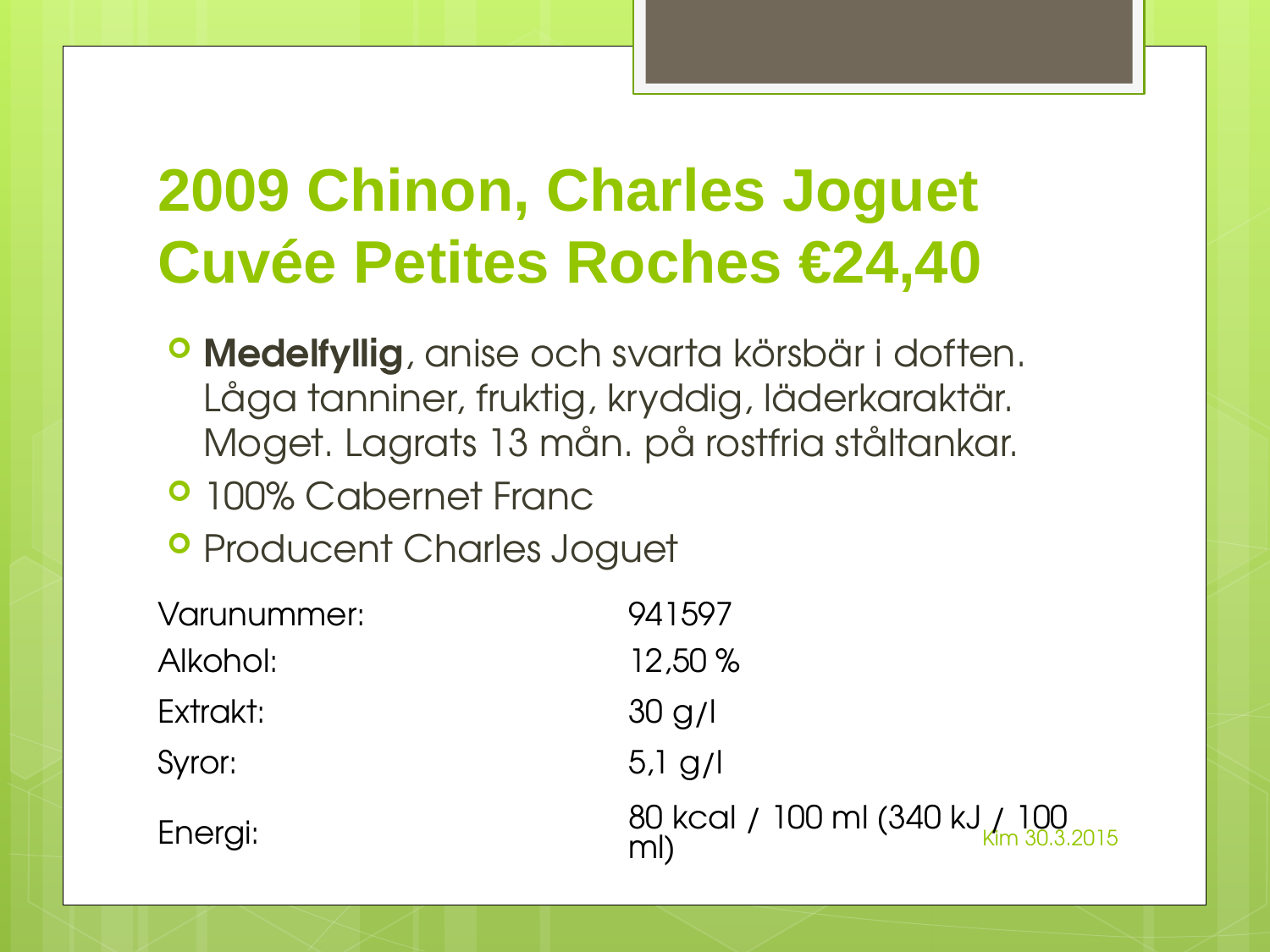

# 2009 Chinon, Charles Joguet Cuvée Petites Roches €24,40
Medelfyllig, anise och svarta körsbär i doften. Låga tanniner, fruktig, kryddig, läderkaraktär. Moget. Lagrats 13 mån. på rostfria ståltankar.
100% Cabernet Franc
Producent Charles Joguet

| Varunummer: | 941597 |
| --- | --- |
| Alkohol: | 12,50 % |
| Extrakt: | 30 g/l |
| Syror: | 5,1 g/l |
| Energi: | 80 kcal / 100 ml (340 kJ / 100 ml) |
Kim 30.3.2015